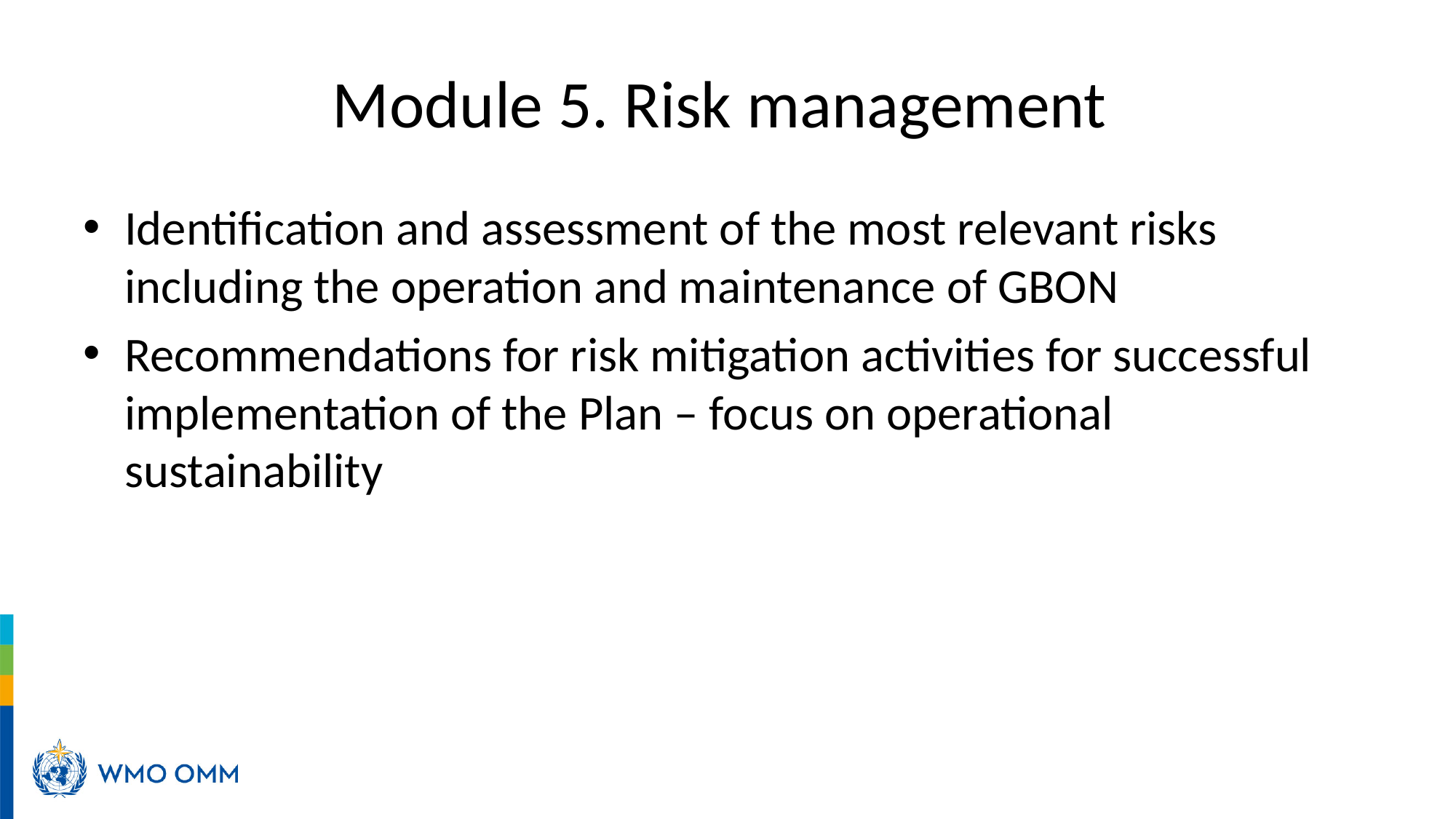

# Module 5. Risk management
Identification and assessment of the most relevant risks including the operation and maintenance of GBON
Recommendations for risk mitigation activities for successful implementation of the Plan – focus on operational sustainability